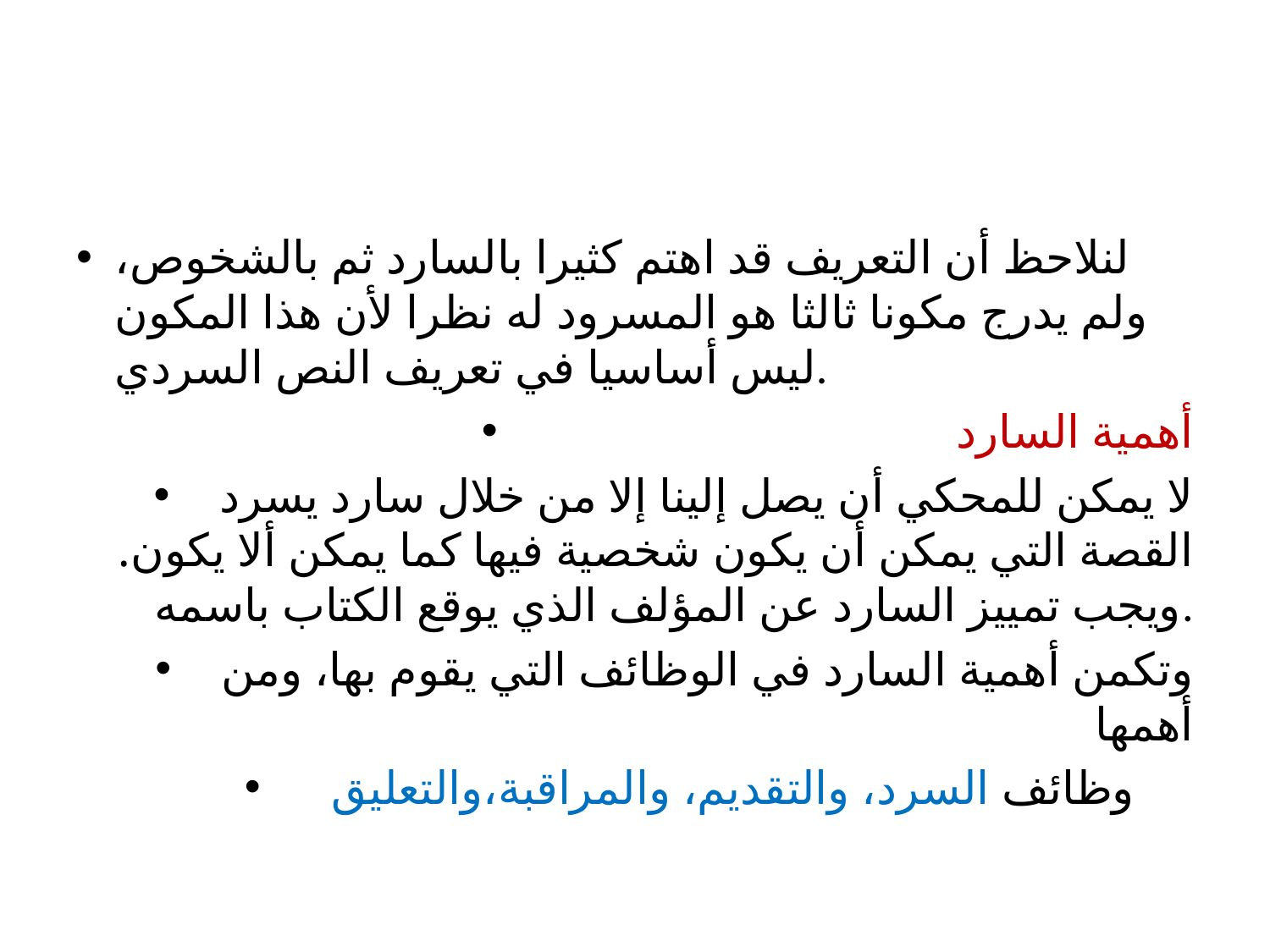

#
لنلاحظ أن التعريف قد اهتم كثيرا بالسارد ثم بالشخوص، ولم يدرج مكونا ثالثا هو المسرود له نظرا لأن هذا المكون ليس أساسيا في تعريف النص السردي.
                            أهمية السارد
لا يمكن للمحكي أن يصل إلينا إلا من خلال سارد يسرد القصة التي يمكن أن يكون شخصية فيها كما يمكن ألا يكون. ويجب تمييز السارد عن المؤلف الذي يوقع الكتاب باسمه.
وتكمن أهمية السارد في الوظائف التي يقوم بها، ومن أهمها
وظائف السرد، والتقديم، والمراقبة،والتعليق